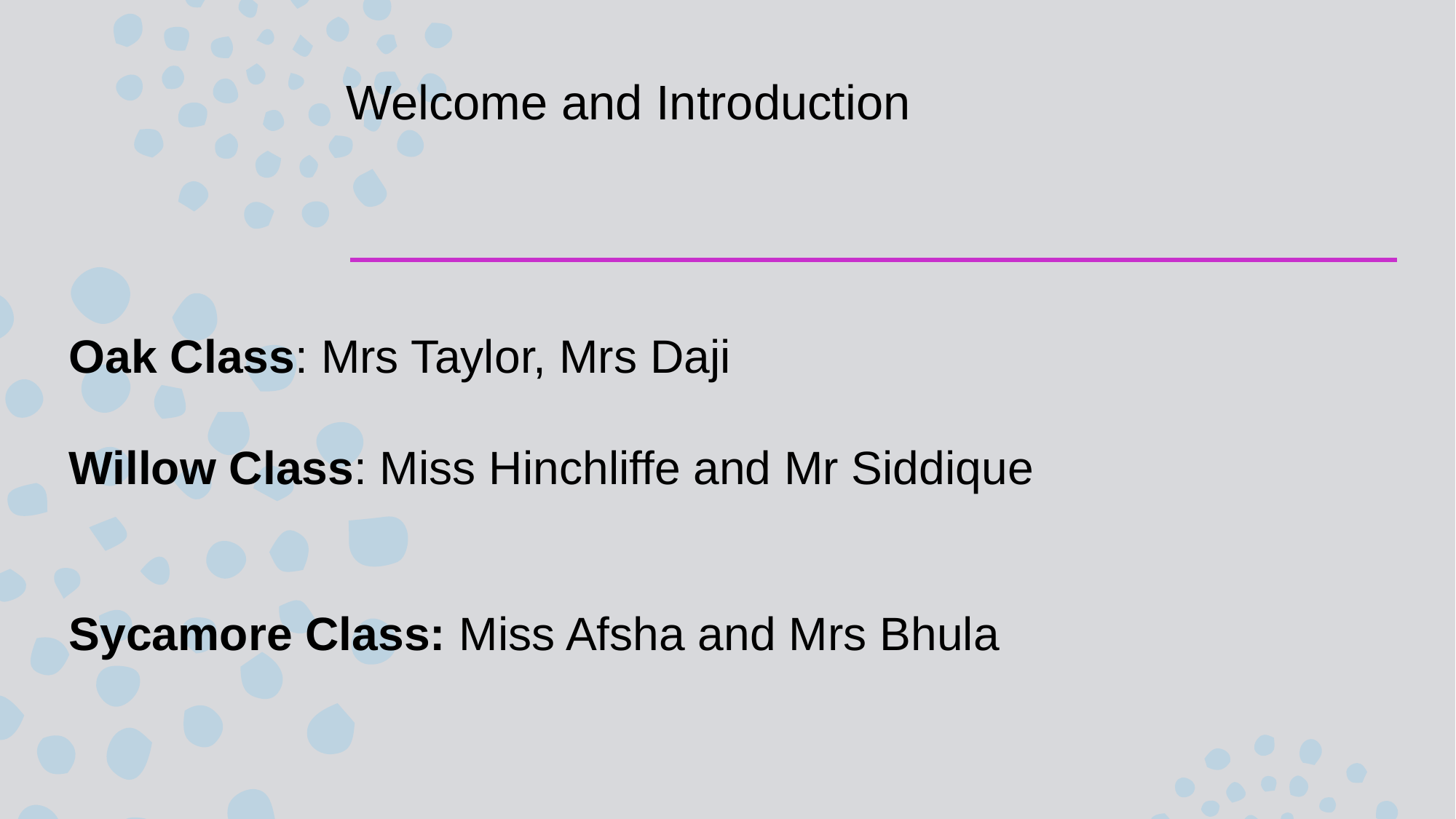

# Welcome and Introduction

Oak Class: Mrs Taylor, Mrs Daji

Willow Class: Miss Hinchliffe and Mr Siddique

Sycamore Class: Miss Afsha and Mrs Bhula